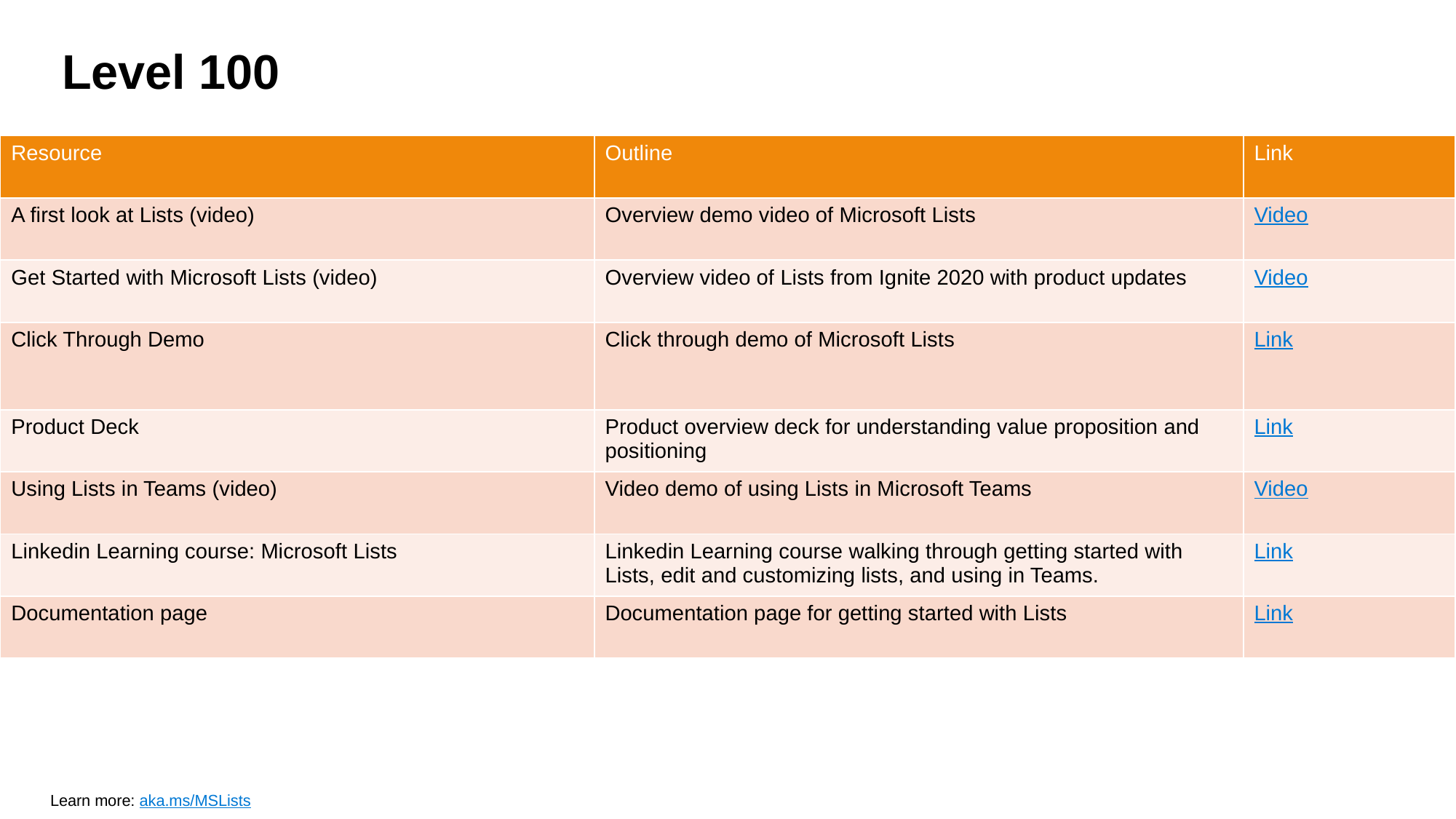

# Level 100
| Resource | Outline | Link |
| --- | --- | --- |
| A first look at Lists (video) | Overview demo video of Microsoft Lists | Video |
| Get Started with Microsoft Lists (video) | Overview video of Lists from Ignite 2020 with product updates | Video |
| Click Through Demo | Click through demo of Microsoft Lists | Link |
| Product Deck | Product overview deck for understanding value proposition and positioning | Link |
| Using Lists in Teams (video) | Video demo of using Lists in Microsoft Teams | Video |
| Linkedin Learning course: Microsoft Lists | Linkedin Learning course walking through getting started with Lists, edit and customizing lists, and using in Teams. | Link |
| Documentation page | Documentation page for getting started with Lists | Link |